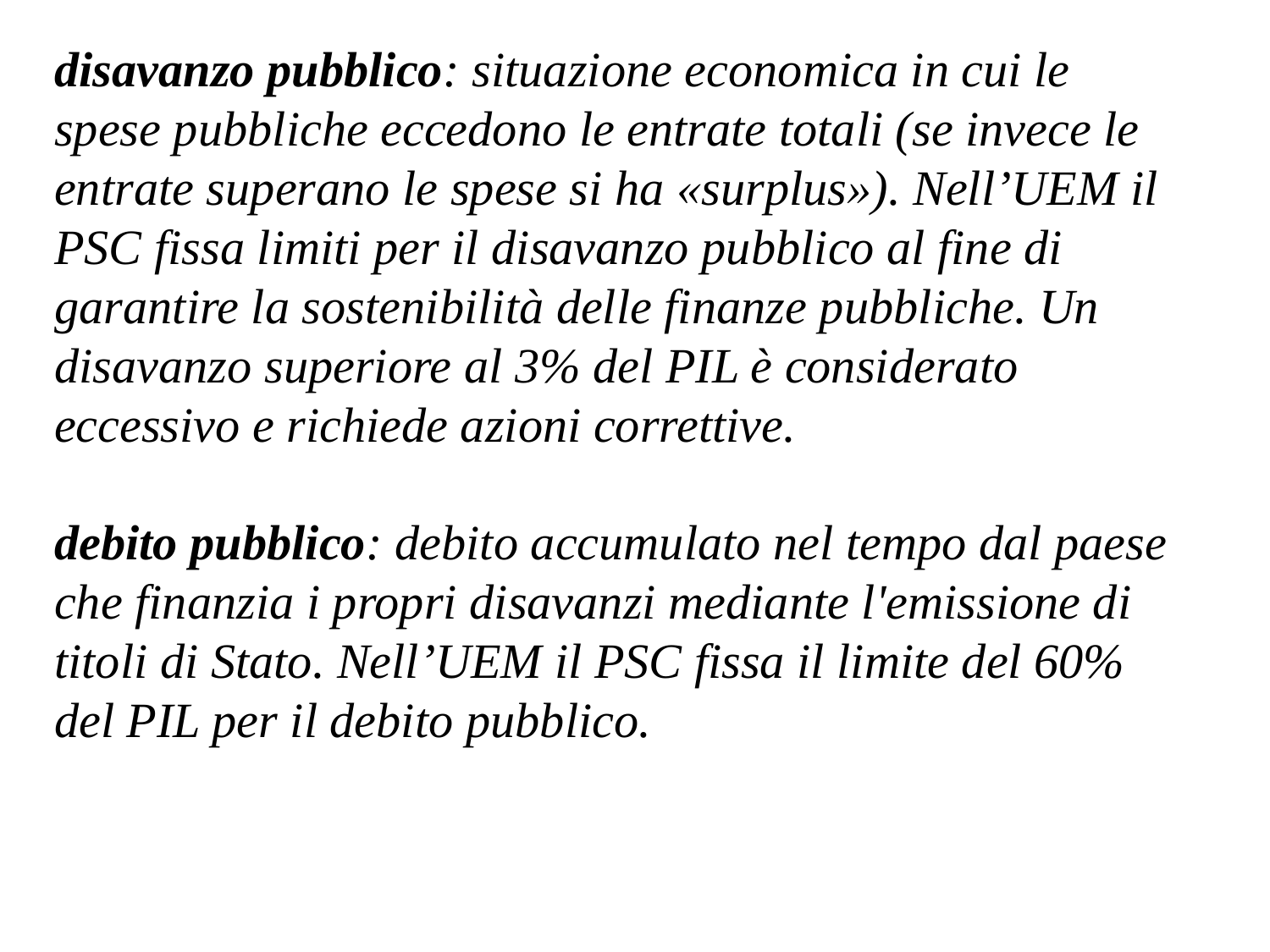

disavanzo pubblico: situazione economica in cui le spese pubbliche eccedono le entrate totali (se invece le entrate superano le spese si ha «surplus»). Nell’UEM il PSC fissa limiti per il disavanzo pubblico al fine di garantire la sostenibilità delle finanze pubbliche. Un disavanzo superiore al 3% del PIL è considerato eccessivo e richiede azioni correttive.

debito pubblico: debito accumulato nel tempo dal paese che finanzia i propri disavanzi mediante l'emissione di titoli di Stato. Nell’UEM il PSC fissa il limite del 60% del PIL per il debito pubblico.